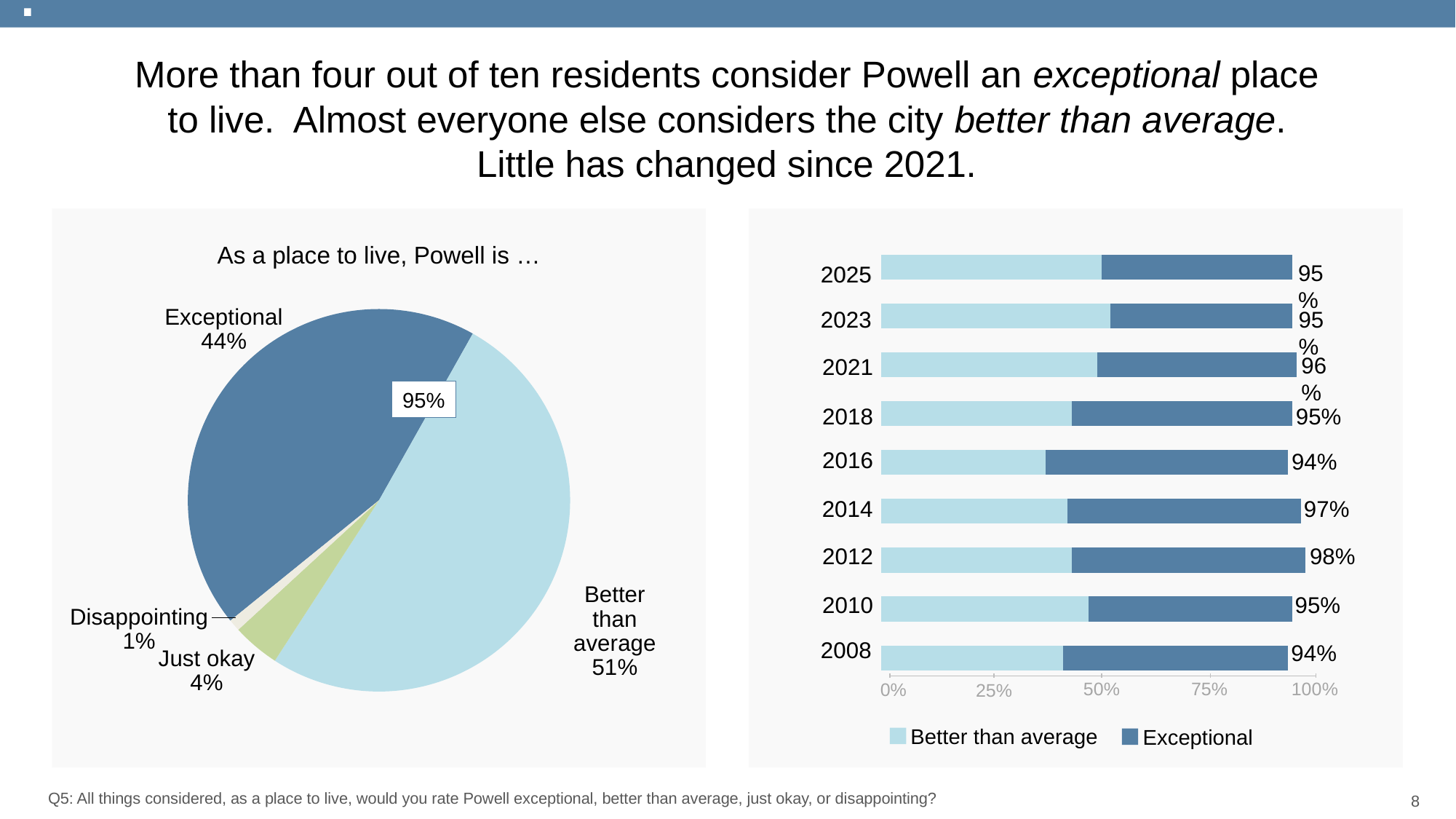

.
More than four out of ten residents consider Powell an exceptional place to live.  Almost everyone else considers the city better than average.
Little has changed since 2021.

### Chart

| Category | Series 1 | Series 2 |
|---|---|---|
| Category 3 | 0.42 | 0.52 |
| Category 4 | 0.48 | 0.47 |
| Category 5 | 0.44 | 0.54 |
| Category 6 | 0.43 | 0.54 |
| Category 7 | 0.38 | 0.56 |
| Category 8 | 0.44 | 0.51 |
|  | 0.5 | 0.46 |
| 2023 | 0.53 | 0.42 |
| 2025 | 0.51 | 0.44 |
95%
95%
96%
95%
94%
97%
98%
95%
94%
As a place to live, Powell is …
2025
2023
2021
2018
2016
2014
2012
2010
2008
2025
2023
2021
2018
2016
2014
2012
2010
2008

2025:
2023:
2021:
2018:
2016:
44%
42%
46%
51%
56%
Exceptional
44%

### Chart

| Category | Sales |
|---|---|
| 1st Qtr | 0.44 |
| 2nd Qtr | 0.51 |
95%
Better
than average
51%
Disappointing
1%
Just okay
4%
50%
75%
100%
0%
25%
Better than average

Exceptional

Q5: All things considered, as a place to live, would you rate Powell exceptional, better than average, just okay, or disappointing?
8